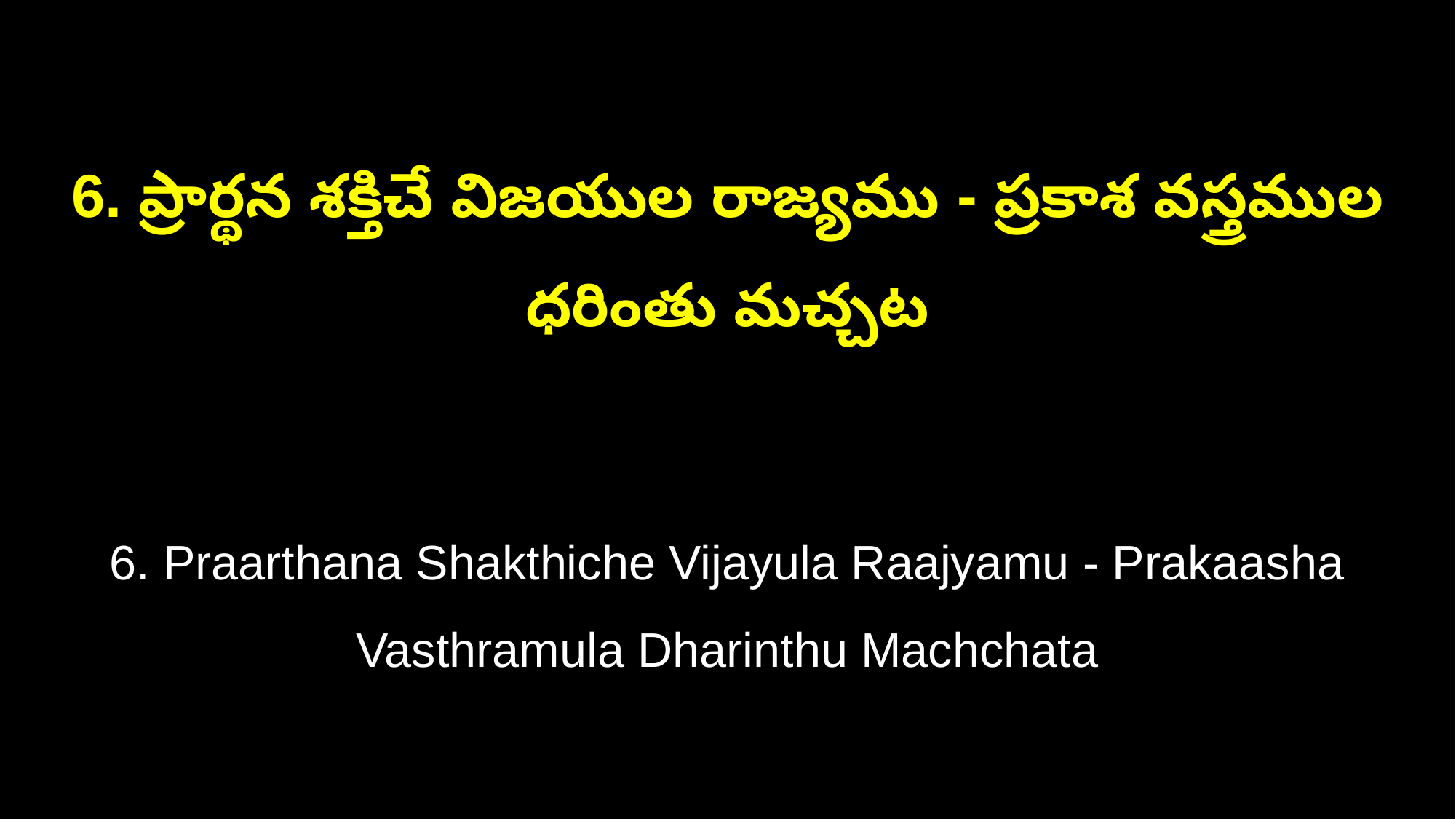

6. ప్రార్థన శక్తిచే విజయుల రాజ్యము - ప్రకాశ వస్త్రముల ధరింతు మచ్చట
6. Praarthana Shakthiche Vijayula Raajyamu - Prakaasha Vasthramula Dharinthu Machchata